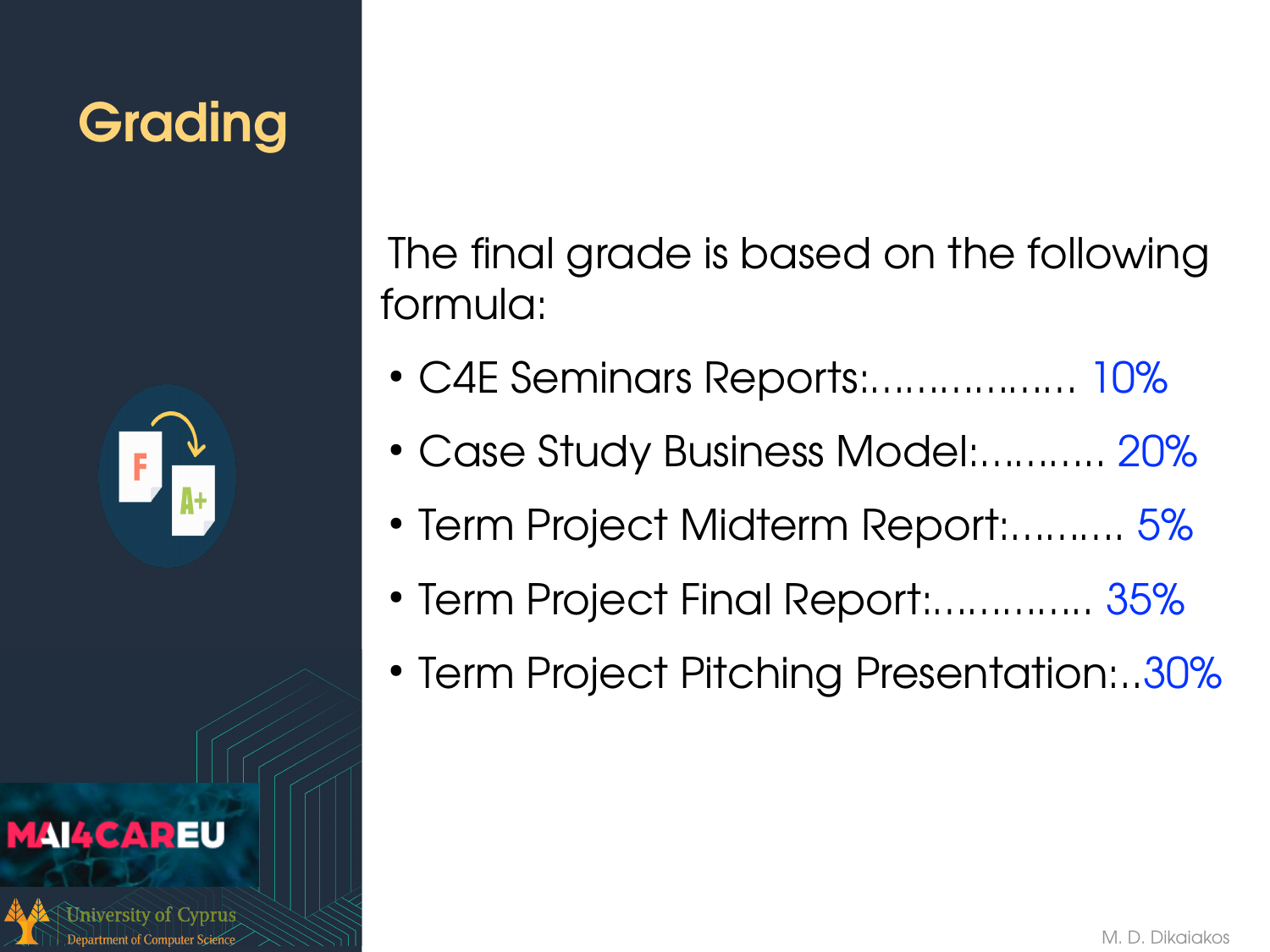

The final grade is based on the following formula:
C4E Seminars Reports:……………… 10%
Case Study Business Model:……….. 20%
Term Project Midterm Report:………. 5%
Term Project Final Report:………….. 35%
Term Project Pitching Presentation:..30%
# Grading